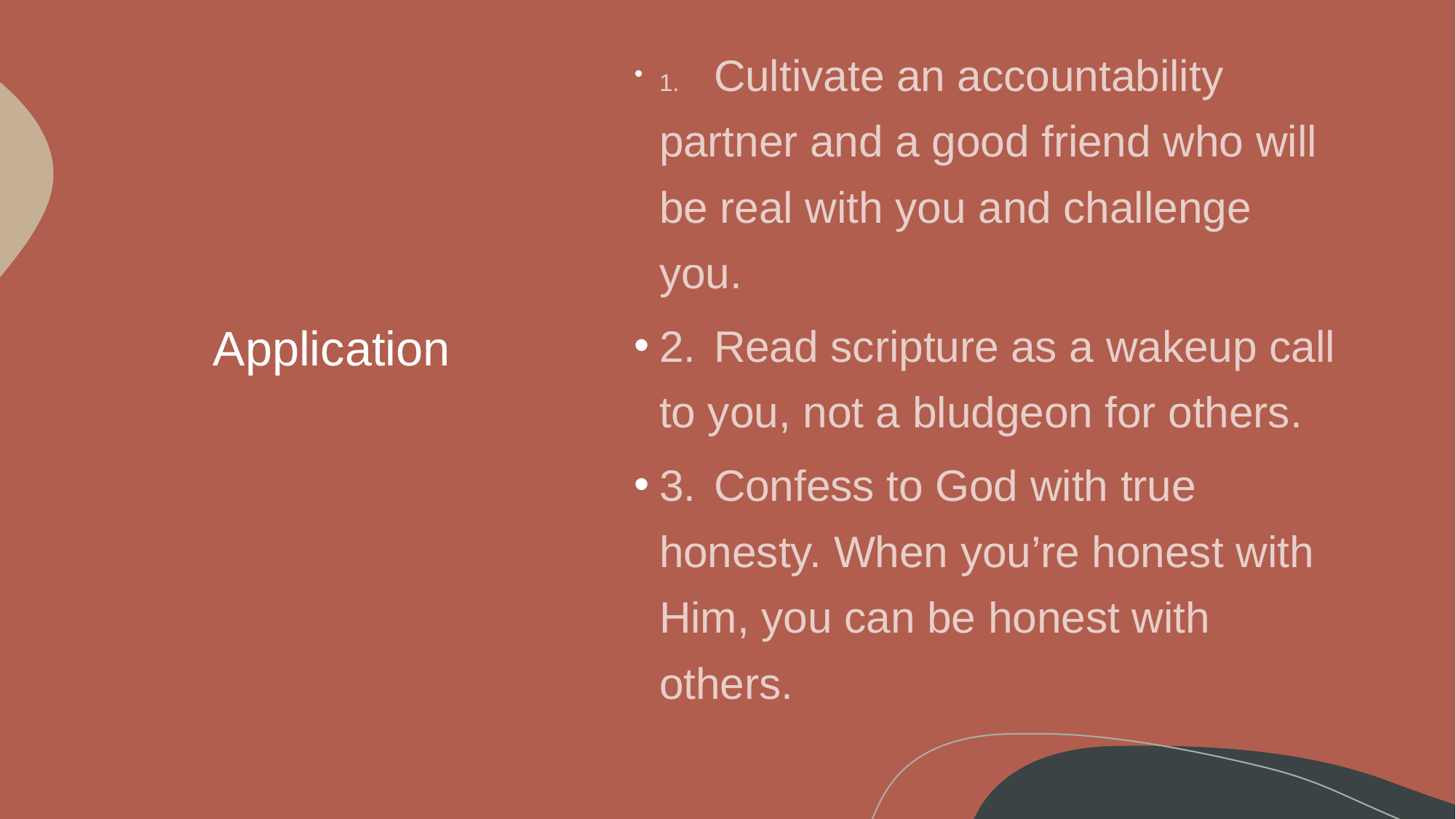

1.	Cultivate an accountability partner and a good friend who will be real with you and challenge you.
2.	Read scripture as a wakeup call to you, not a bludgeon for others.
3.	Confess to God with true honesty. When you’re honest with Him, you can be honest with others.
# Application